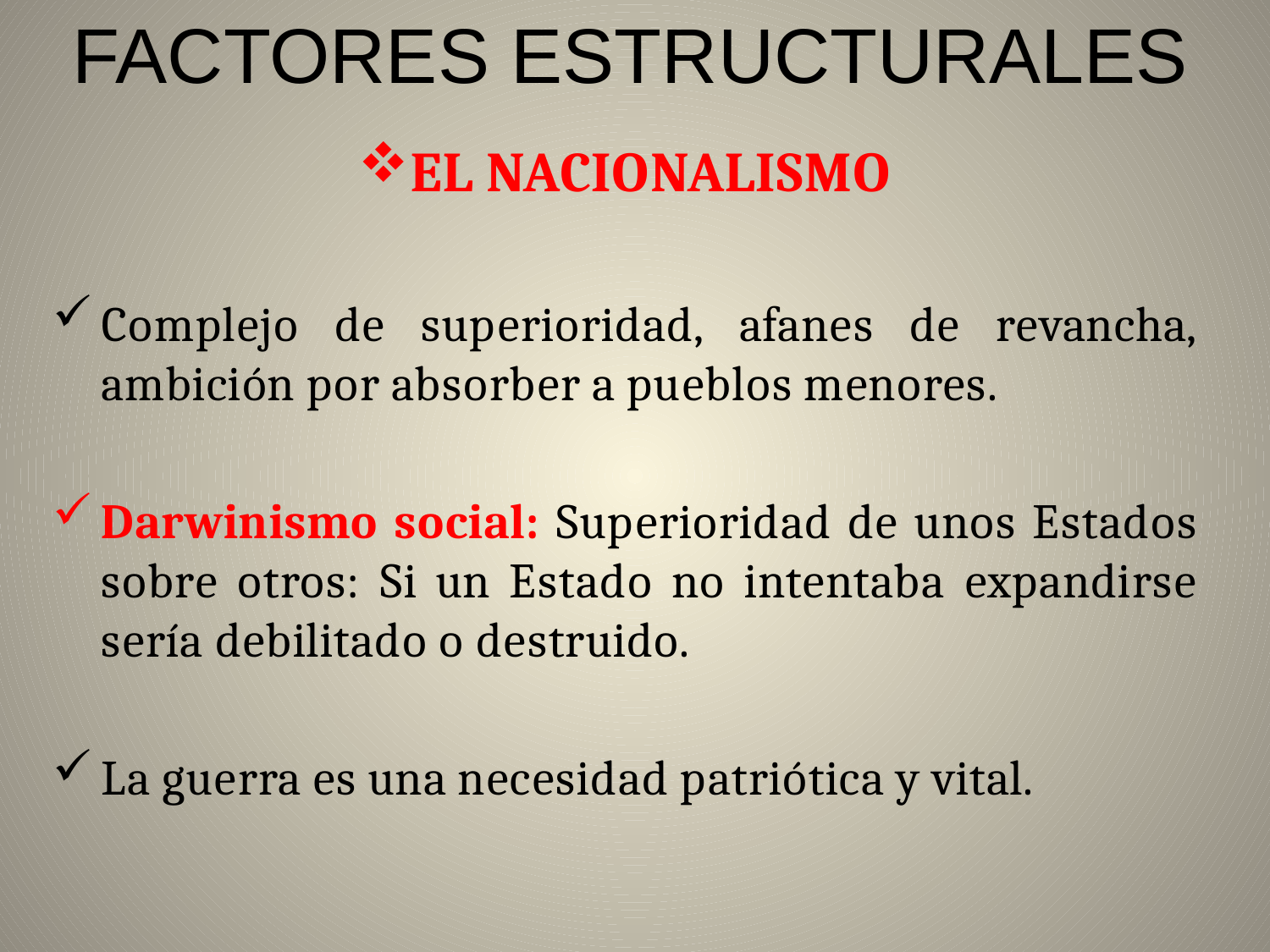

# FACTORES ESTRUCTURALES
EL NACIONALISMO

Complejo de superioridad, afanes de revancha, ambición por absorber a pueblos menores.

Darwinismo social: Superioridad de unos Estados sobre otros: Si un Estado no intentaba expandirse sería debilitado o destruido.

La guerra es una necesidad patriótica y vital.